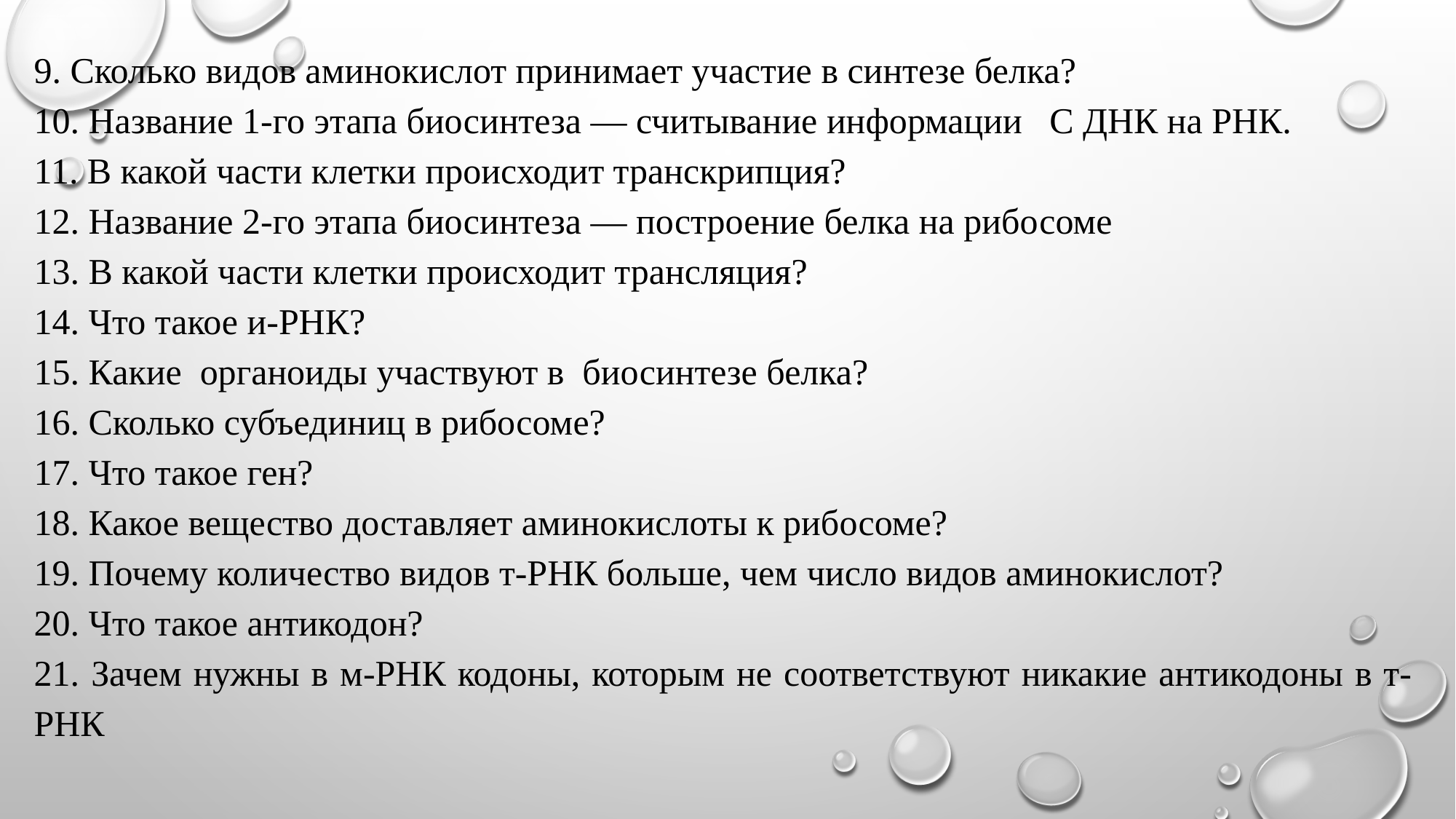

9. Сколько видов аминокислот принимает участие в синтезе белка?
10. Название 1-го этапа биосинтеза — считывание информации   С ДНК на РНК.
11. В какой части клетки происходит транскрипция?
12. Название 2-го этапа биосинтеза — построение белка на рибо­соме
13. В какой части клетки происходит трансляция?
14. Что такое и-РНК?
15. Какие  органоиды участвуют в  биосинтезе белка?
16. Сколько субъединиц в рибосоме?
17. Что такое ген?
18. Какое вещество доставляет аминокислоты к рибосоме?
19. Почему количество видов т-РНК больше, чем число видов аминокислот?
20. Что такое антикодон?
21. Зачем нужны в м-РНК кодоны, которым не соответствуют никакие антикодоны в т-РНК